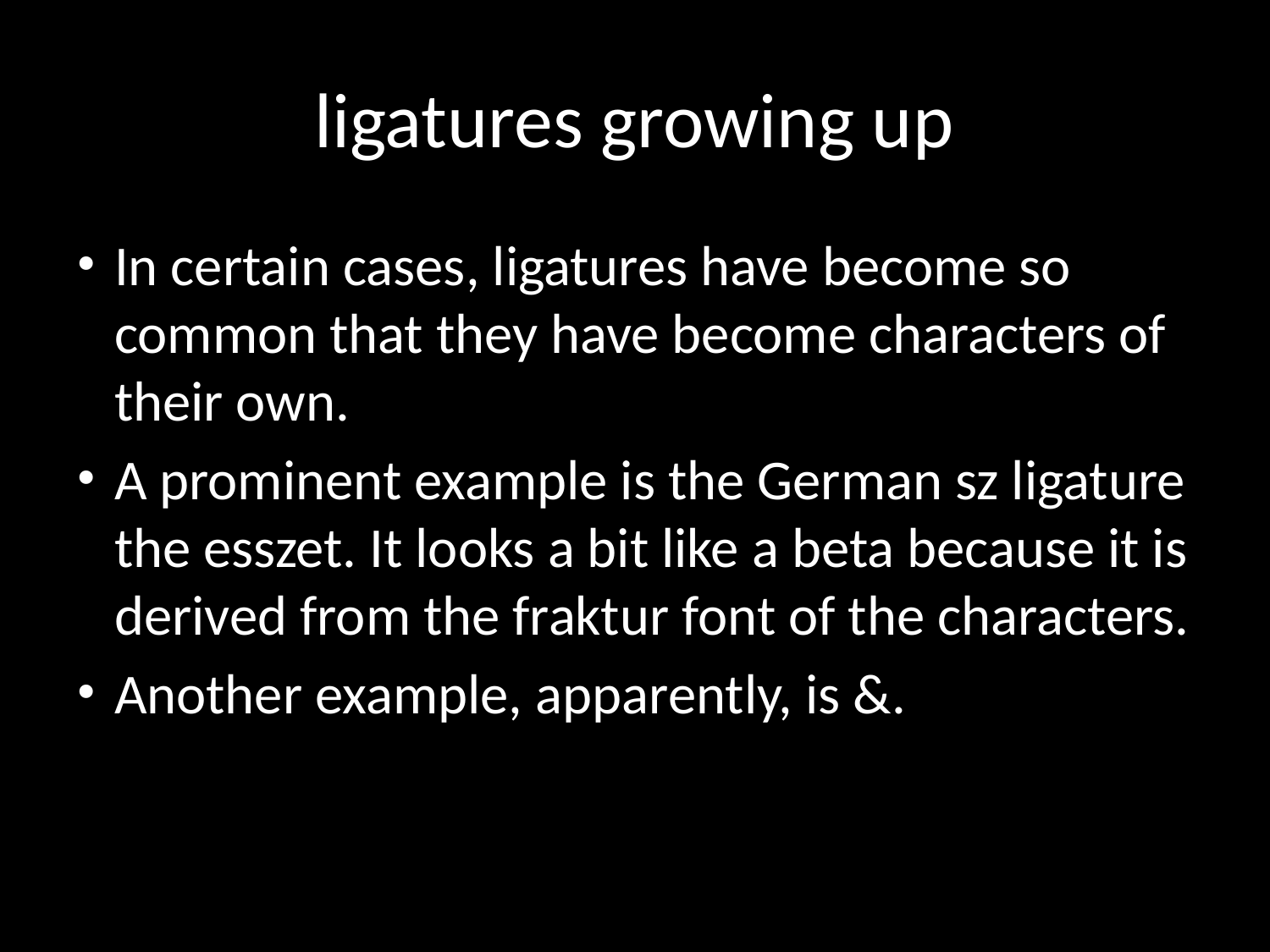

# ligatures growing up
In certain cases, ligatures have become so common that they have become characters of their own.
A prominent example is the German sz ligature the esszet. It looks a bit like a beta because it is derived from the fraktur font of the characters.
Another example, apparently, is &.